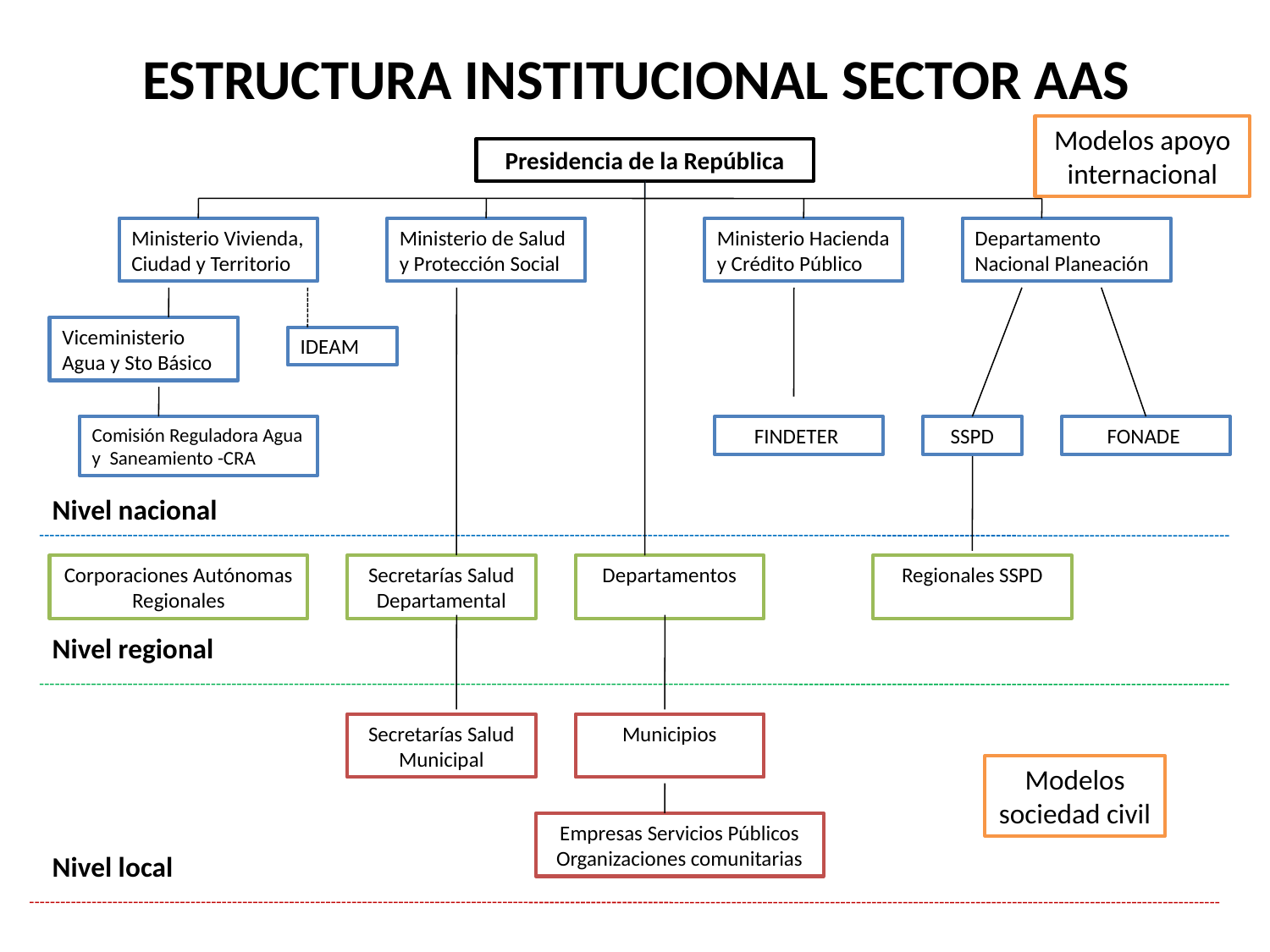

# ESTRUCTURA INSTITUCIONAL SECTOR AAS
Modelos apoyo internacional
Presidencia de la República
Ministerio Vivienda,
Ciudad y Territorio
Ministerio de Salud y Protección Social
Ministerio Hacienda y Crédito Público
Departamento Nacional Planeación
Viceministerio Agua y Sto Básico
IDEAM
Comisión Reguladora Agua y  Saneamiento -CRA
FINDETER
SSPD
FONADE
Nivel nacional
Corporaciones Autónomas Regionales
Secretarías Salud Departamental
Departamentos

Regionales SSPD

Nivel regional
Secretarías Salud Municipal
Municipios

Modelos sociedad civil
Empresas Servicios Públicos
Organizaciones comunitarias
Nivel local